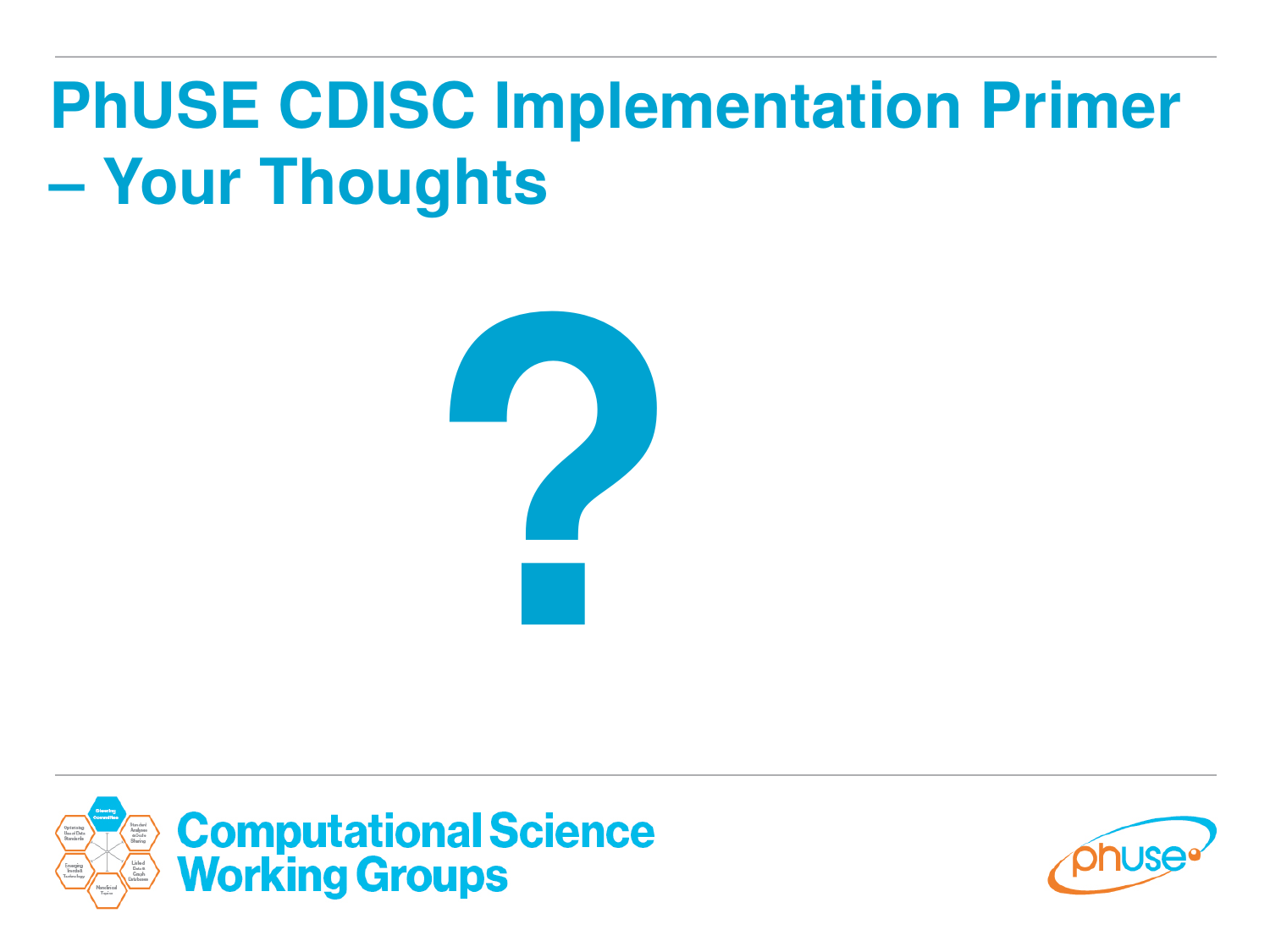

PhUSE CDISC Implementation Primer – Your Thoughts
?